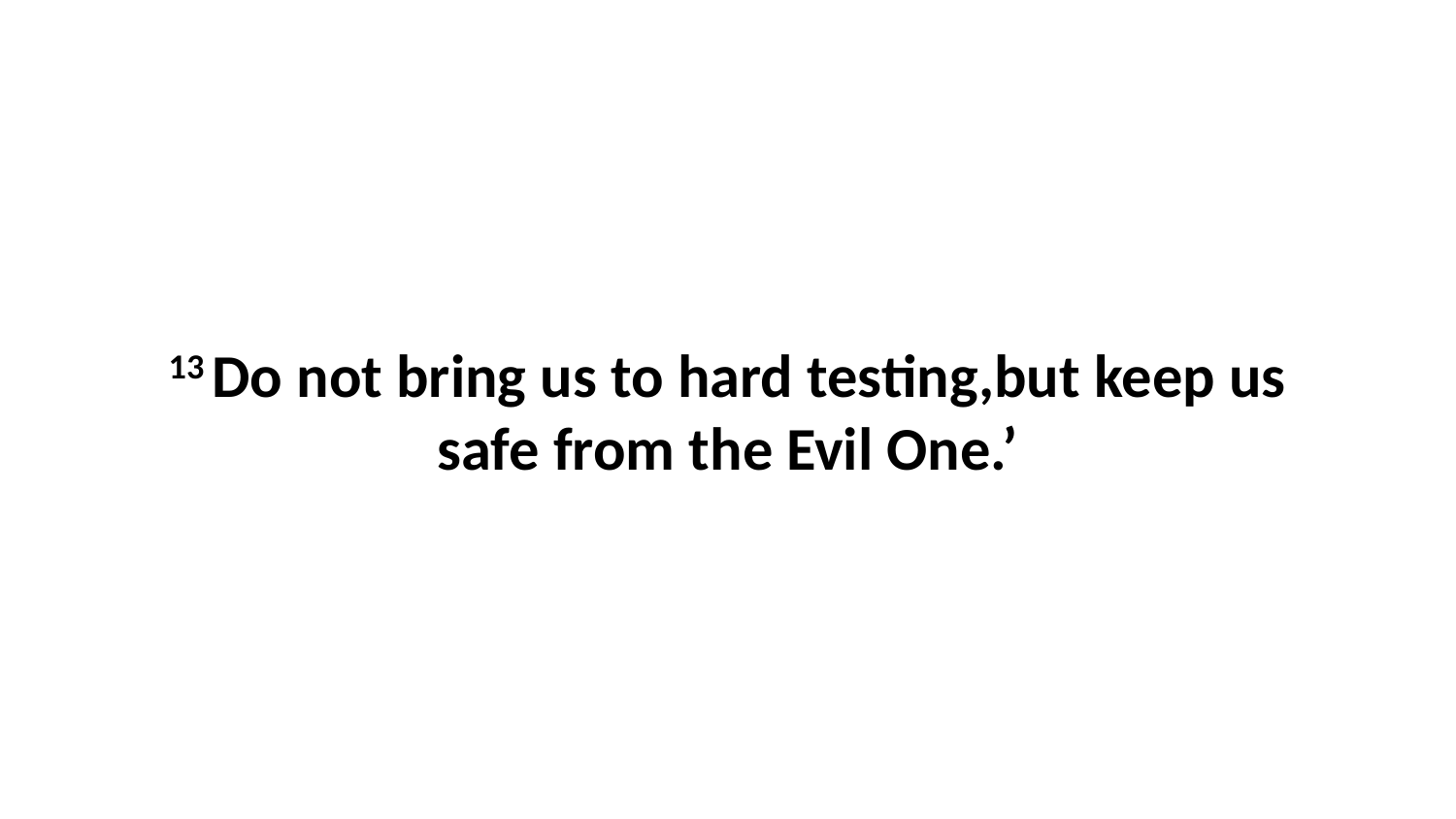

13 Do not bring us to hard testing,but keep us safe from the Evil One.’